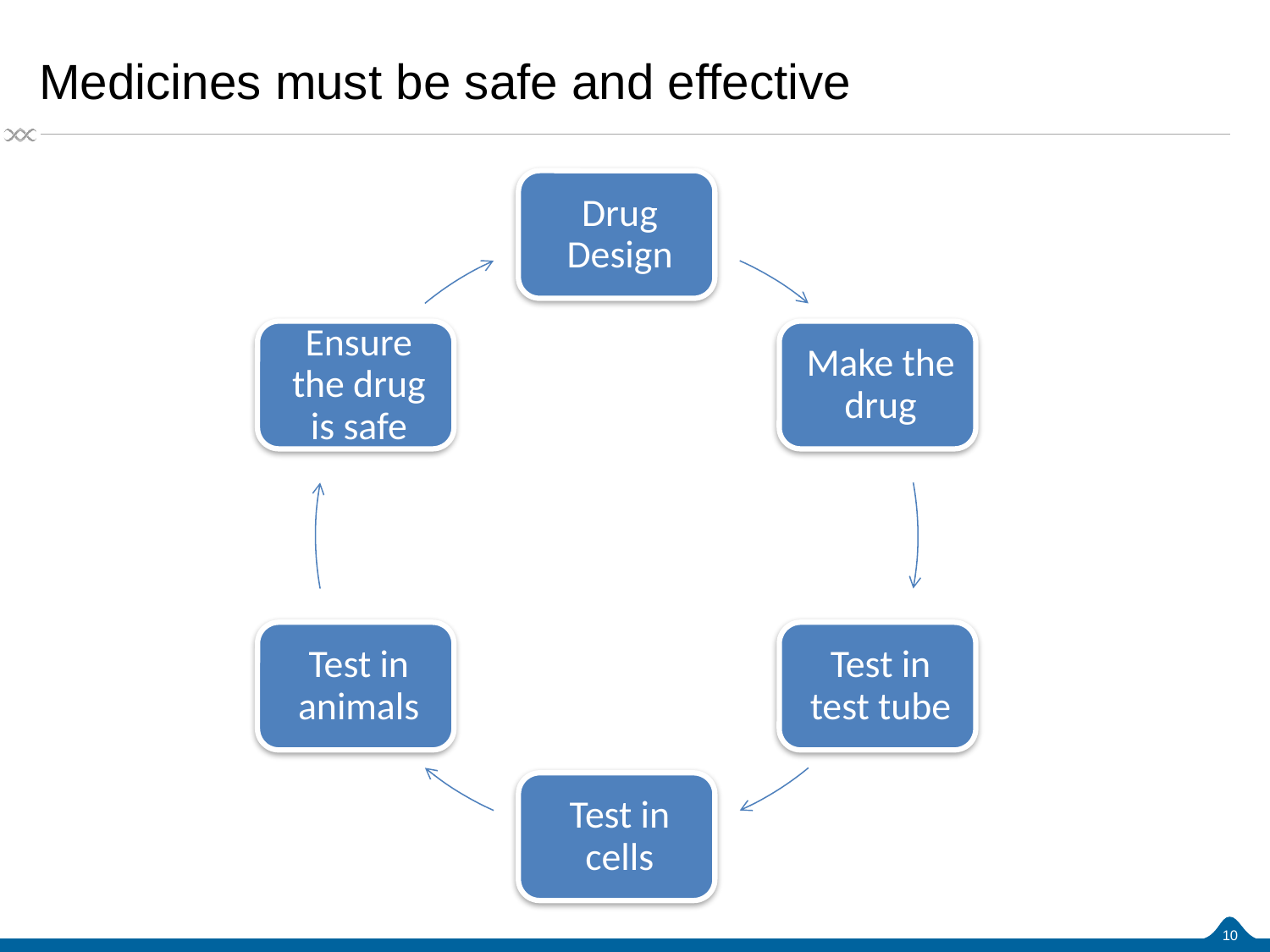

# Medicines must be safe and effective

Drug Design
Make the drug
Test in test tube
Test in cells
Test in animals
Ensure the drug is safe
10